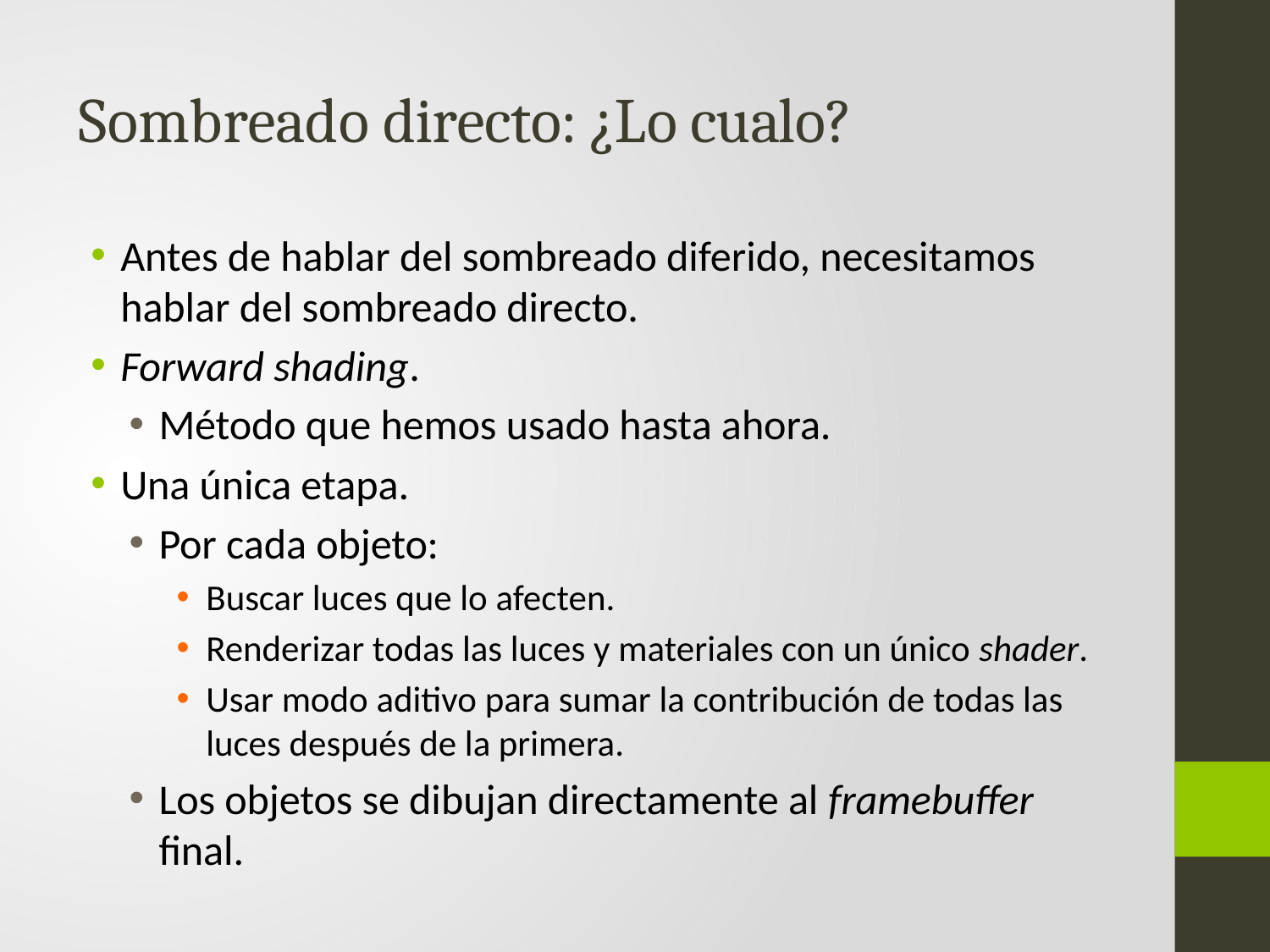

# Sombreado directo: ¿Lo cualo?
Antes de hablar del sombreado diferido, necesitamos hablar del sombreado directo.
Forward shading.
Método que hemos usado hasta ahora.
Una única etapa.
Por cada objeto:
Buscar luces que lo afecten.
Renderizar todas las luces y materiales con un único shader.
Usar modo aditivo para sumar la contribución de todas las luces después de la primera.
Los objetos se dibujan directamente al framebuffer final.